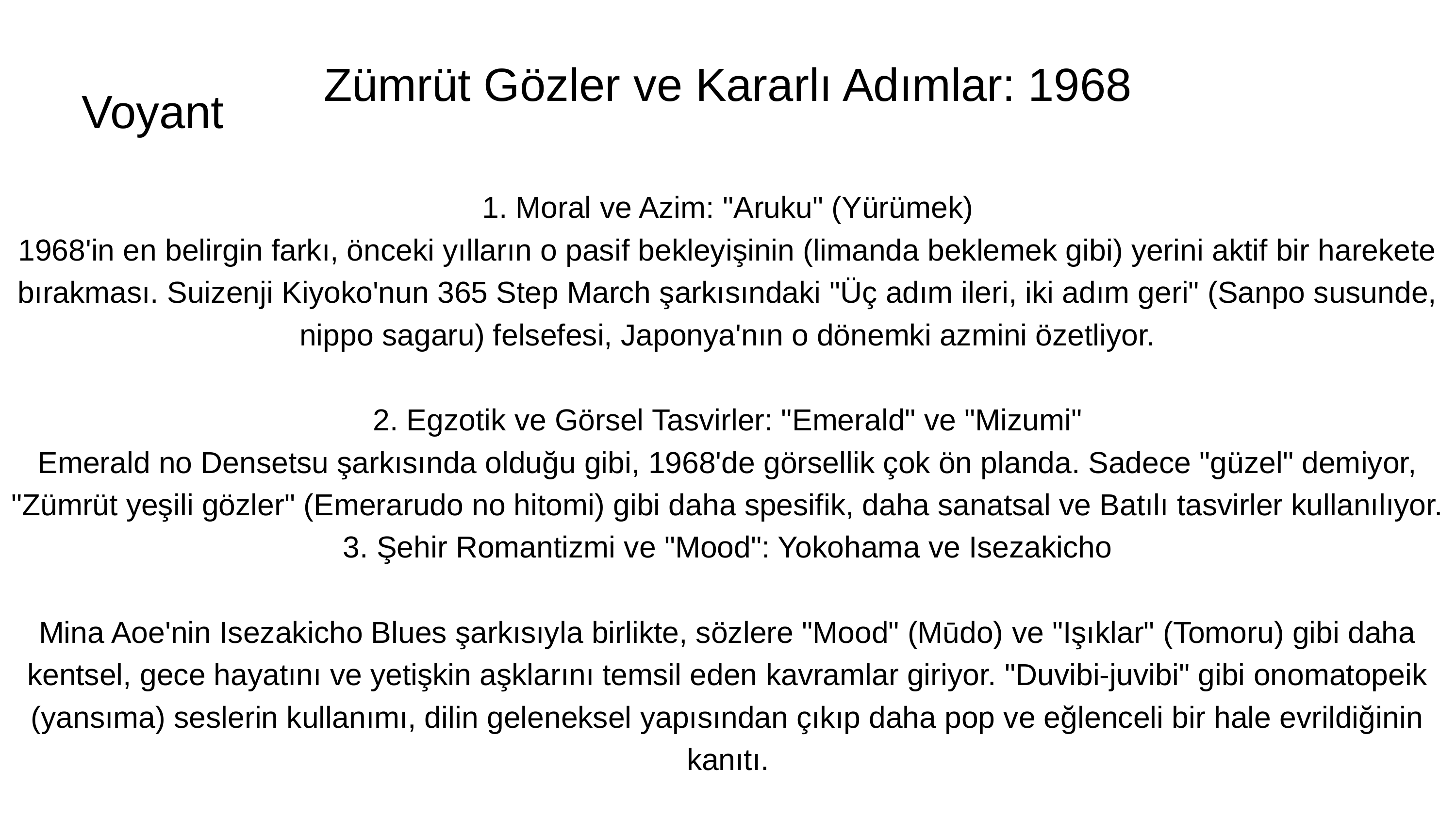

Zümrüt Gözler ve Kararlı Adımlar: 1968
Voyant
1. Moral ve Azim: "Aruku" (Yürümek)
1968'in en belirgin farkı, önceki yılların o pasif bekleyişinin (limanda beklemek gibi) yerini aktif bir harekete bırakması. Suizenji Kiyoko'nun 365 Step March şarkısındaki "Üç adım ileri, iki adım geri" (Sanpo susunde, nippo sagaru) felsefesi, Japonya'nın o dönemki azmini özetliyor.

2. Egzotik ve Görsel Tasvirler: "Emerald" ve "Mizumi"
Emerald no Densetsu şarkısında olduğu gibi, 1968'de görsellik çok ön planda. Sadece "güzel" demiyor, "Zümrüt yeşili gözler" (Emerarudo no hitomi) gibi daha spesifik, daha sanatsal ve Batılı tasvirler kullanılıyor.
3. Şehir Romantizmi ve "Mood": Yokohama ve Isezakicho

Mina Aoe'nin Isezakicho Blues şarkısıyla birlikte, sözlere "Mood" (Mūdo) ve "Işıklar" (Tomoru) gibi daha kentsel, gece hayatını ve yetişkin aşklarını temsil eden kavramlar giriyor. "Duvibi-juvibi" gibi onomatopeik (yansıma) seslerin kullanımı, dilin geleneksel yapısından çıkıp daha pop ve eğlenceli bir hale evrildiğinin kanıtı.